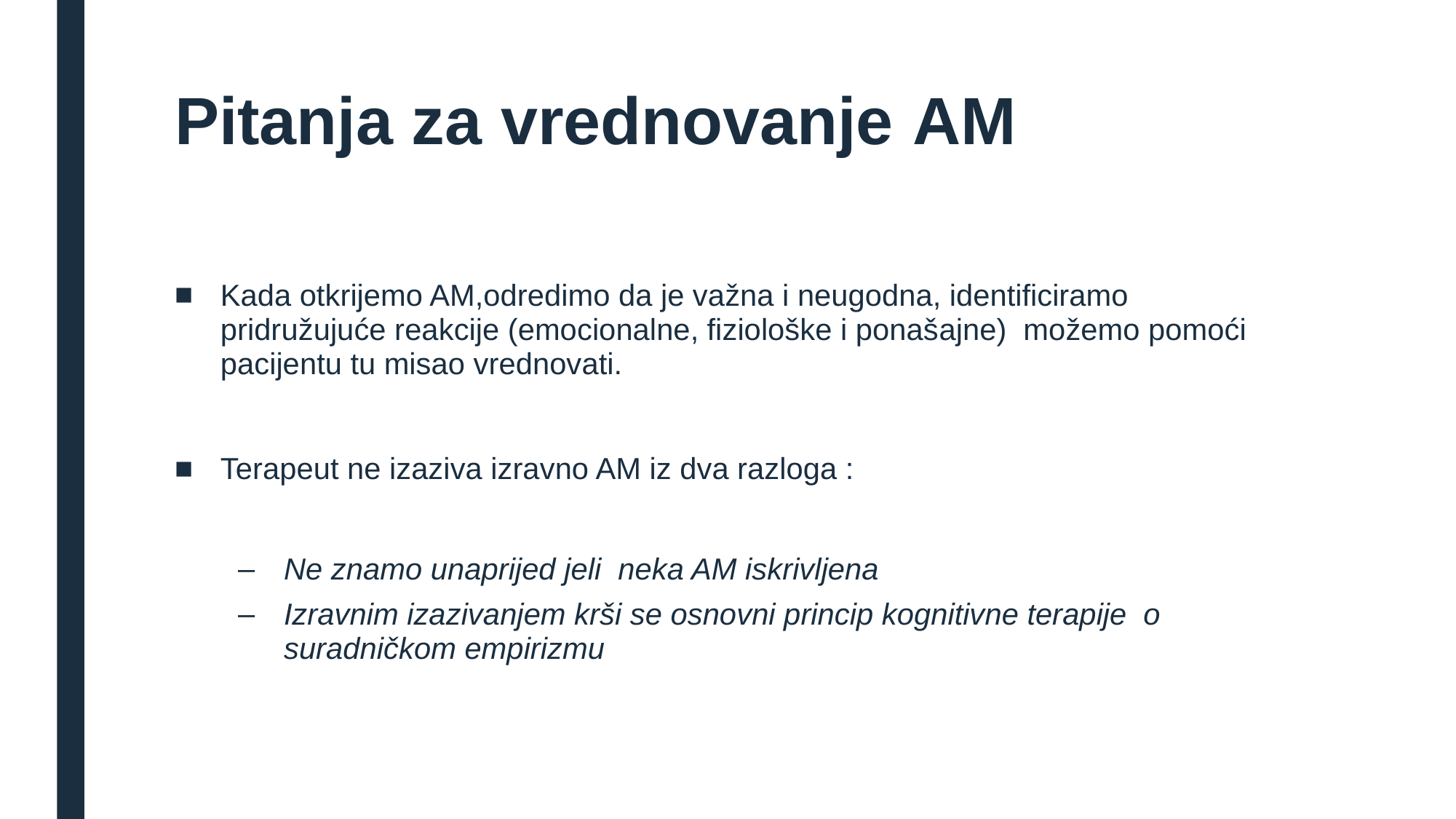

# Pitanja za vrednovanje AM
Kada otkrijemo AM,odredimo da je važna i neugodna, identificiramo pridružujuće reakcije (emocionalne, fiziološke i ponašajne)  možemo pomoći pacijentu tu misao vrednovati.

Terapeut ne izaziva izravno AM iz dva razloga :

Ne znamo unaprijed jeli  neka AM iskrivljena
Izravnim izazivanjem krši se osnovni princip kognitivne terapije  o suradničkom empirizmu